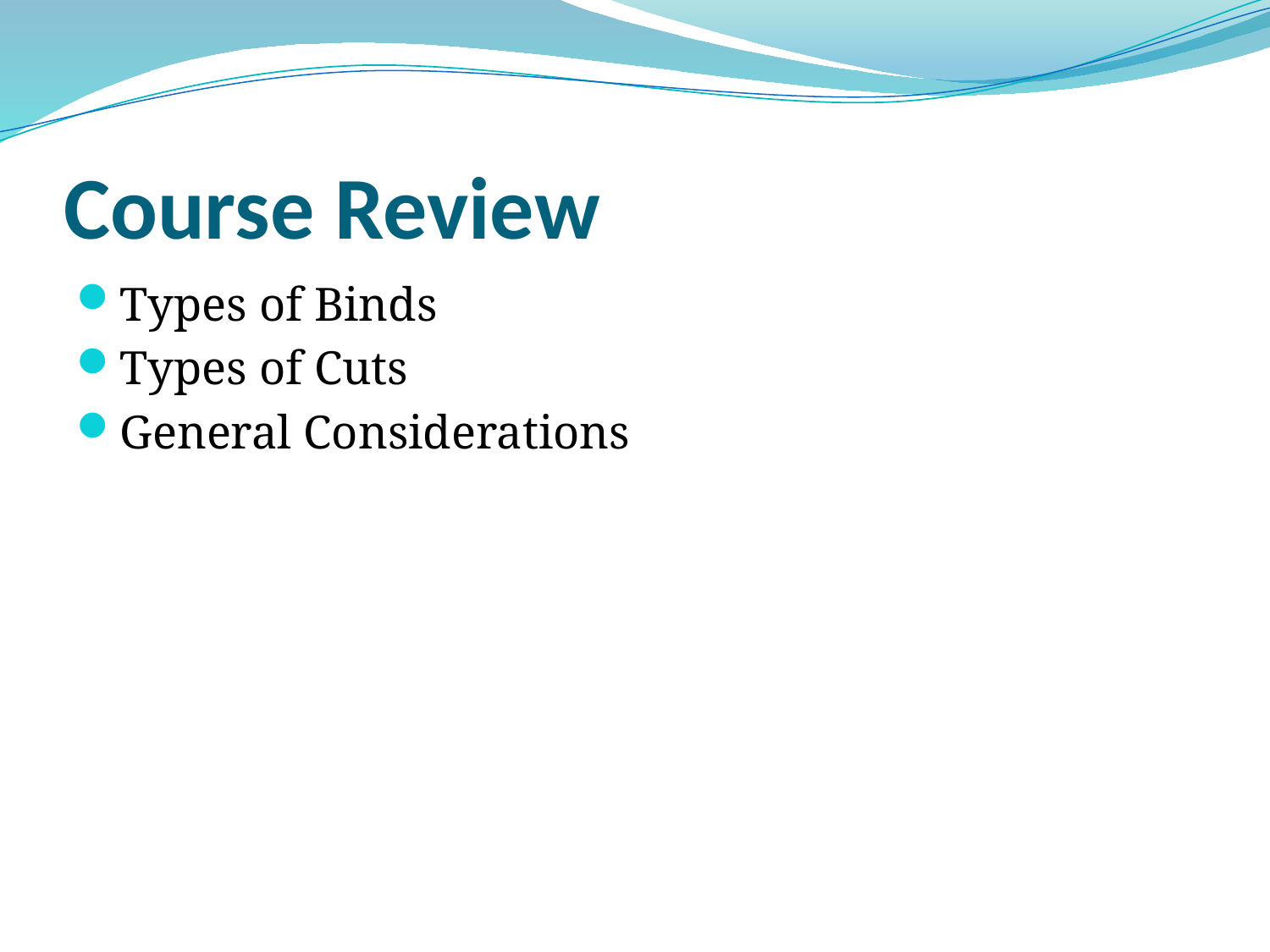

# Course Review
Types of Binds
Types of Cuts
General Considerations